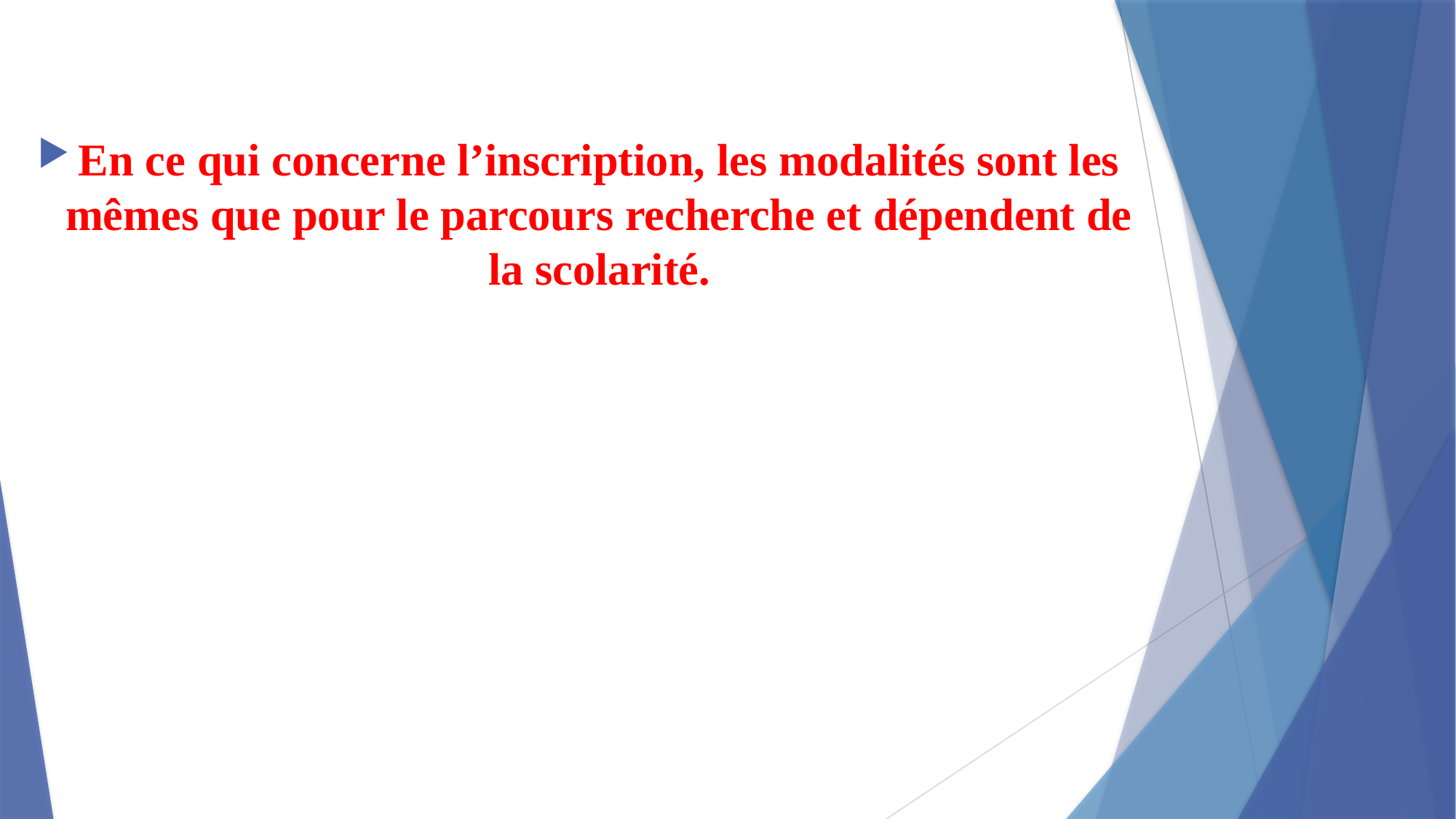

En ce qui concerne l’inscription, les modalités sont les mêmes que pour le parcours recherche et dépendent de la scolarité.